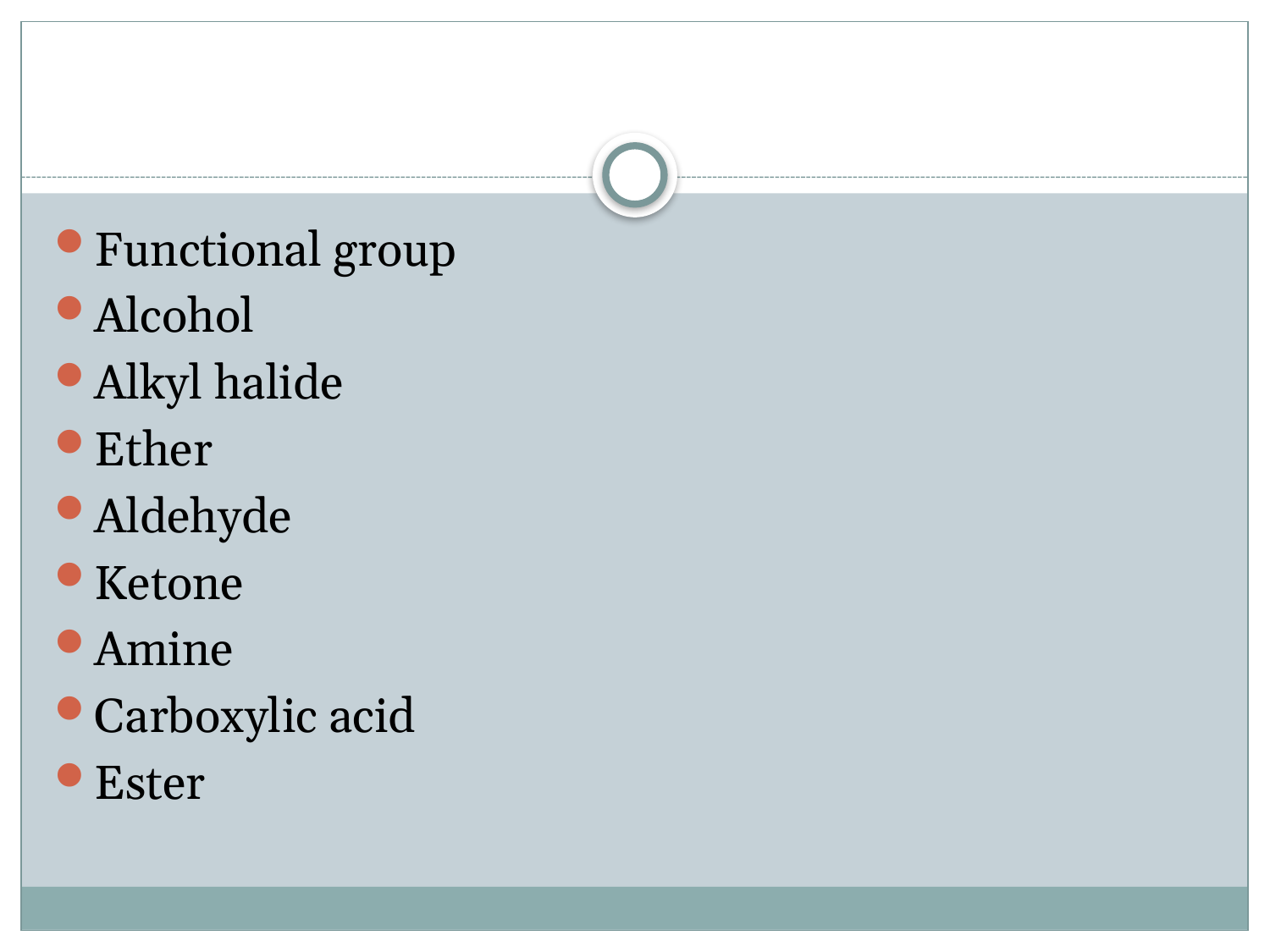

#
Functional group
Alcohol
Alkyl halide
Ether
Aldehyde
Ketone
Amine
Carboxylic acid
Ester